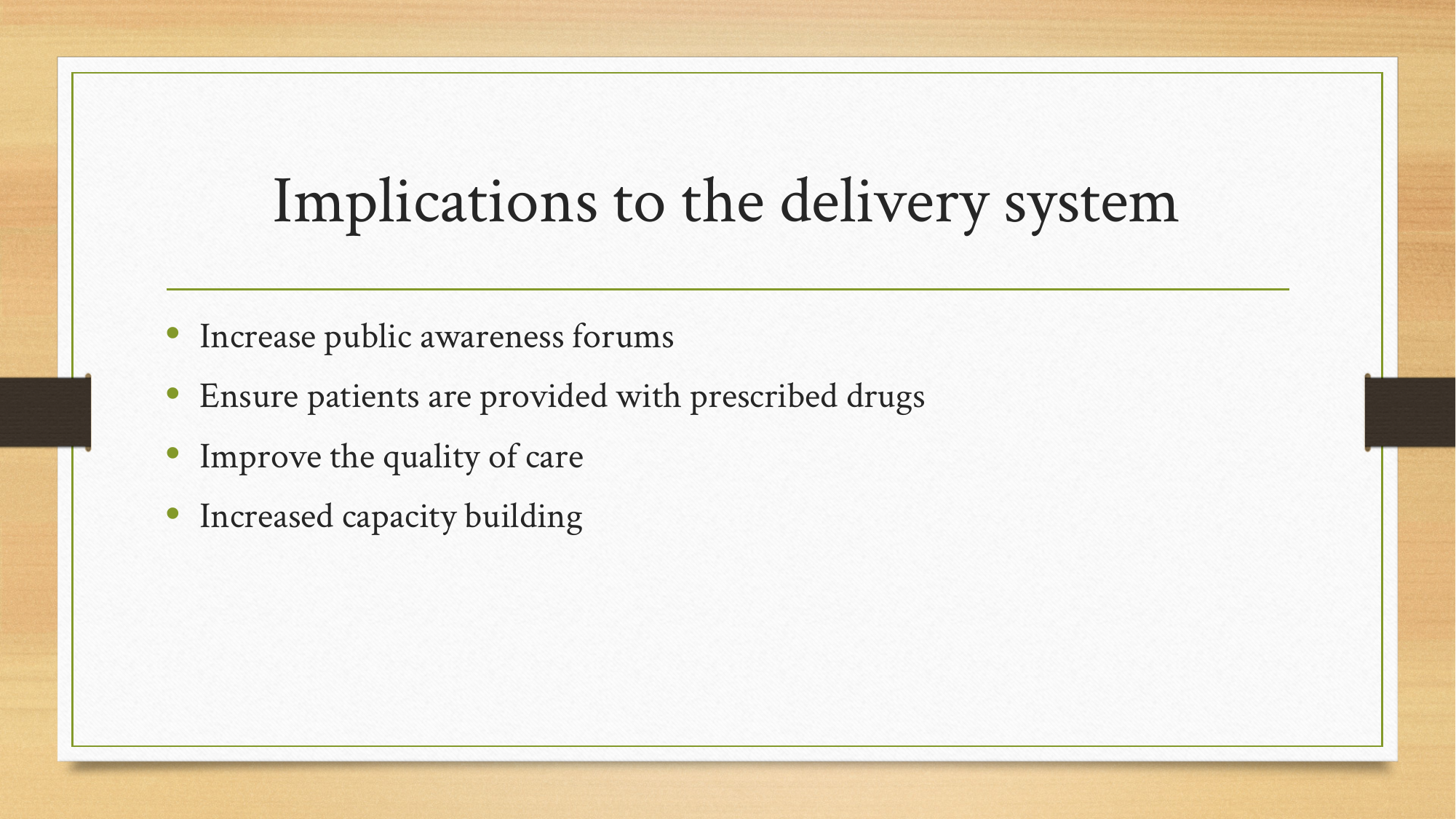

# Implications to the delivery system
Increase public awareness forums
Ensure patients are provided with prescribed drugs
Improve the quality of care
Increased capacity building